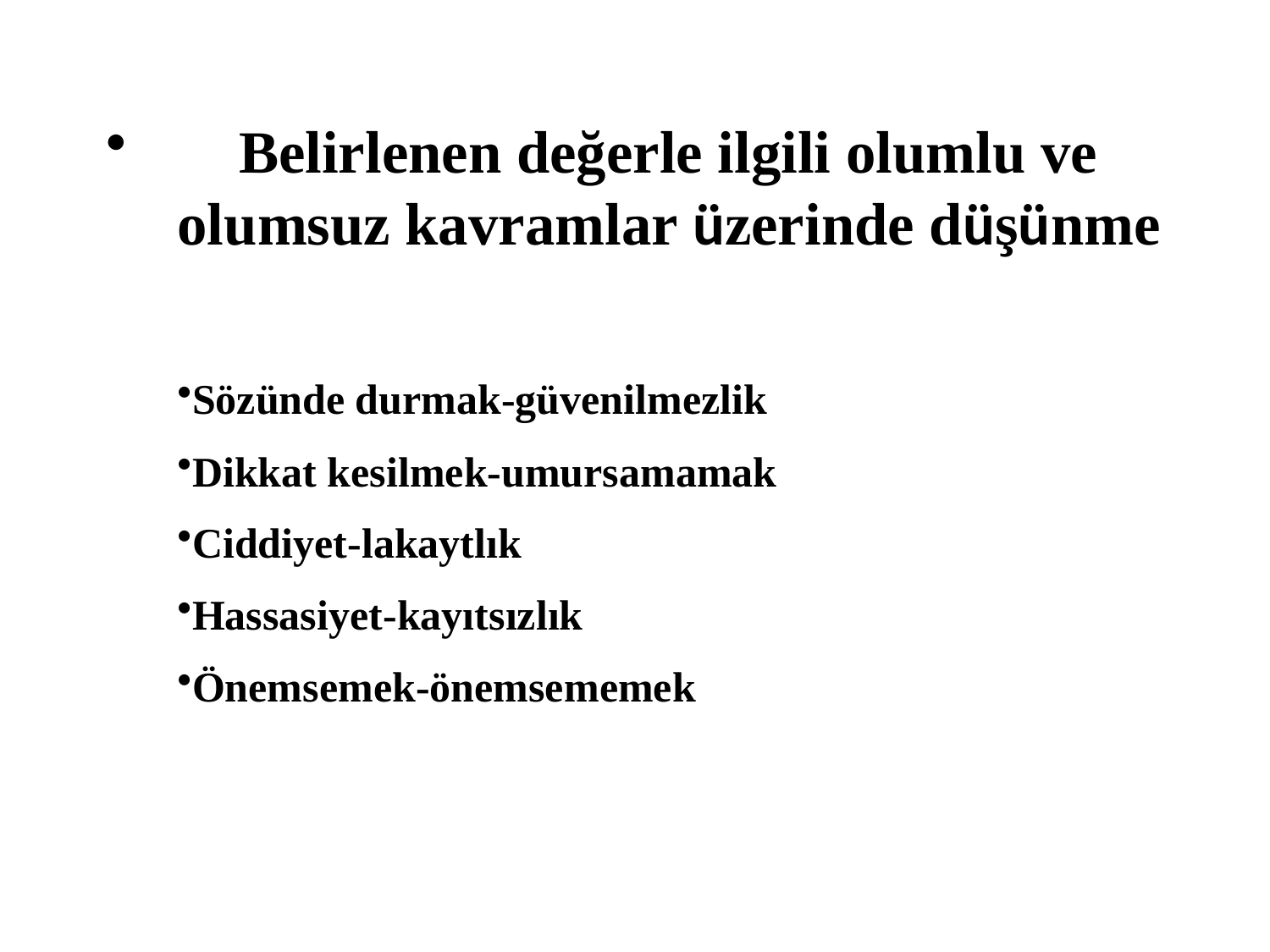

# Belirlenen değerle ilgili olumlu ve olumsuz kavramlar üzerinde düşünme
Sözünde durmak-güvenilmezlik
Dikkat kesilmek-umursamamak
Ciddiyet-lakaytlık
Hassasiyet-kayıtsızlık
Önemsemek-önemsememek